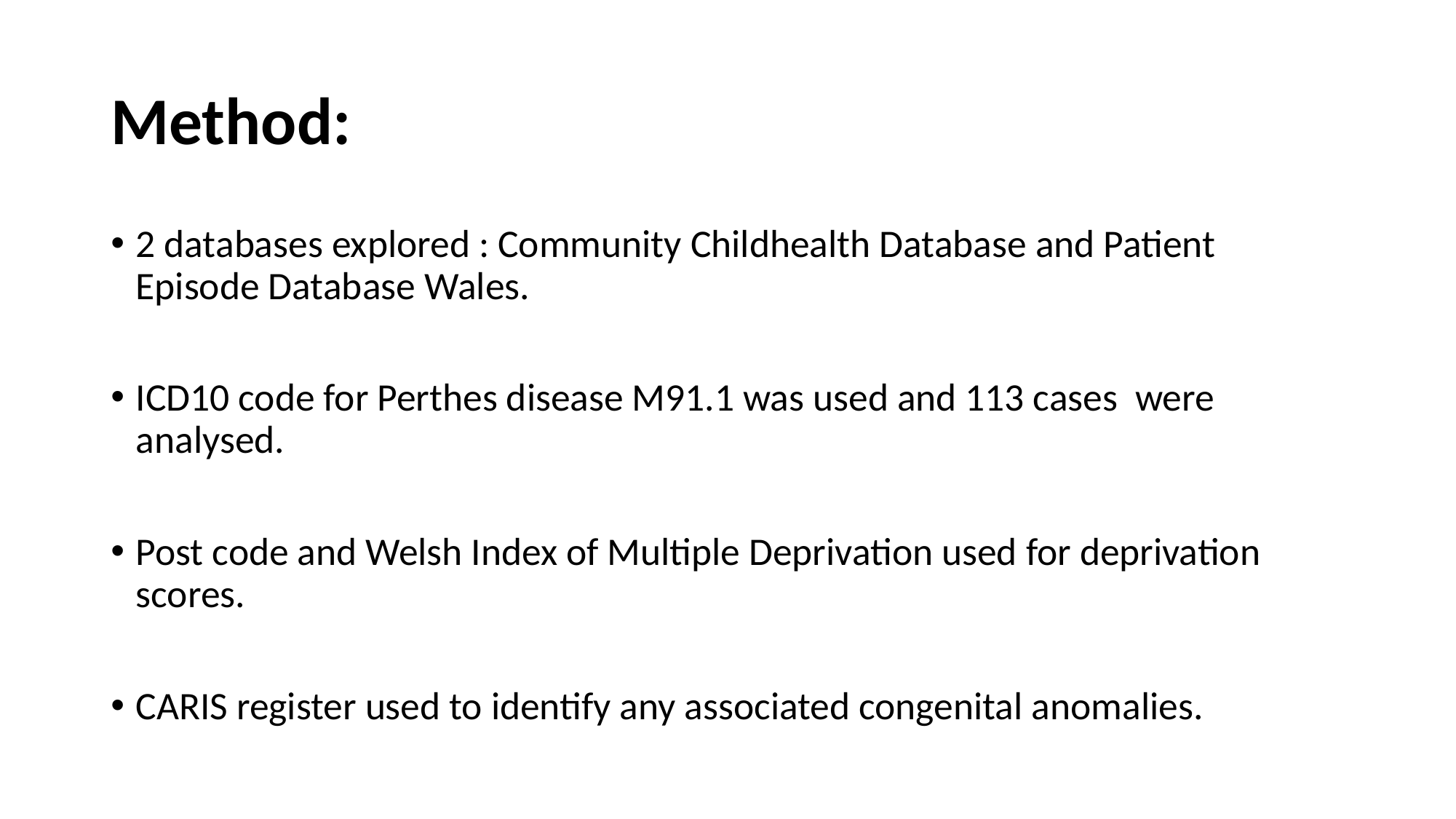

# Method:
2 databases explored : Community Childhealth Database and Patient Episode Database Wales.

ICD10 code for Perthes disease M91.1 was used and 113 cases  were analysed.

Post code and Welsh Index of Multiple Deprivation used for deprivation scores.

CARIS register used to identify any associated congenital anomalies.